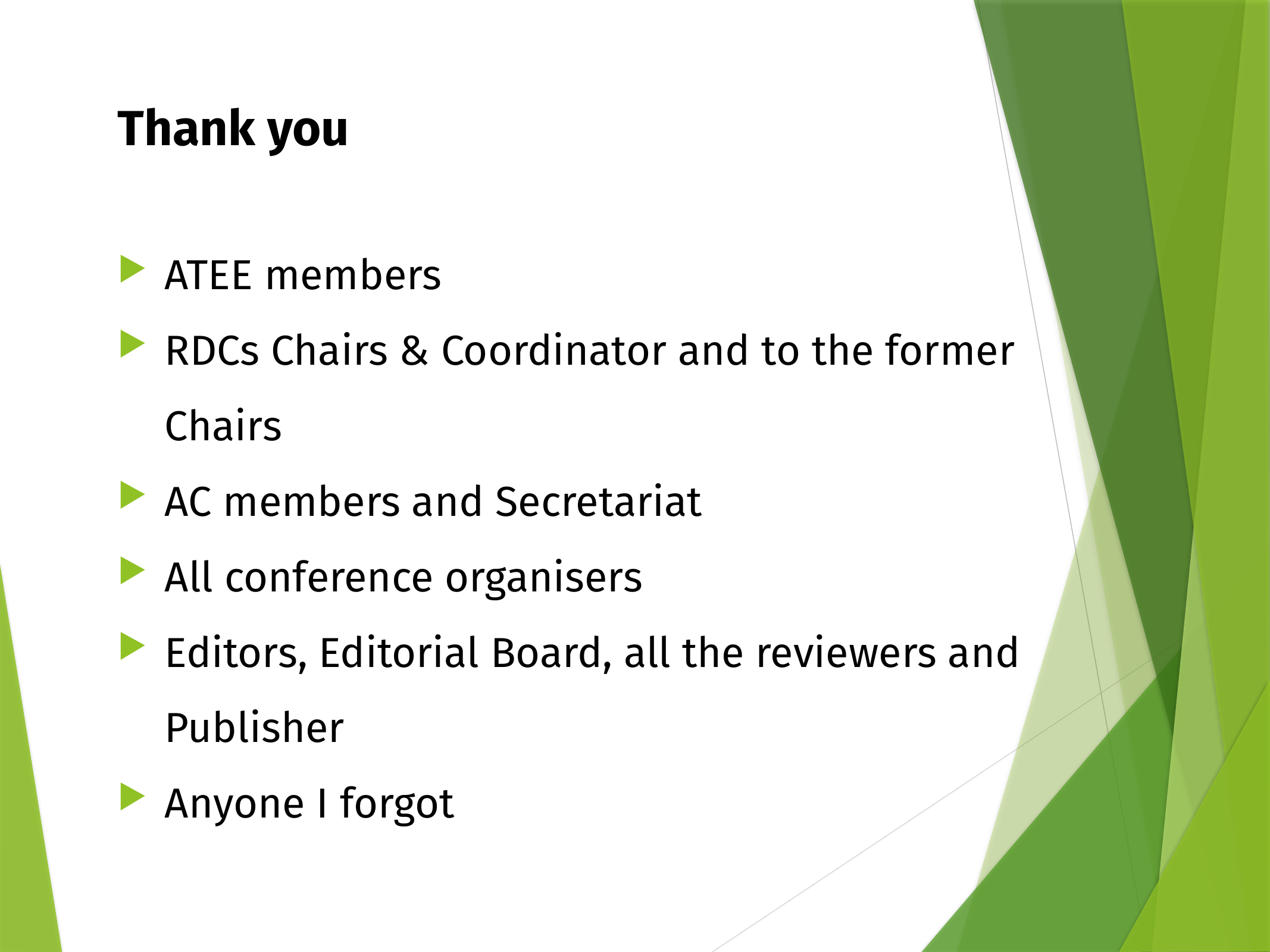

Thank you
ATEE members
RDCs Chairs & Coordinator and to the former Chairs
AC members and Secretariat
All conference organisers
Editors, Editorial Board, all the reviewers and Publisher
Anyone I forgot